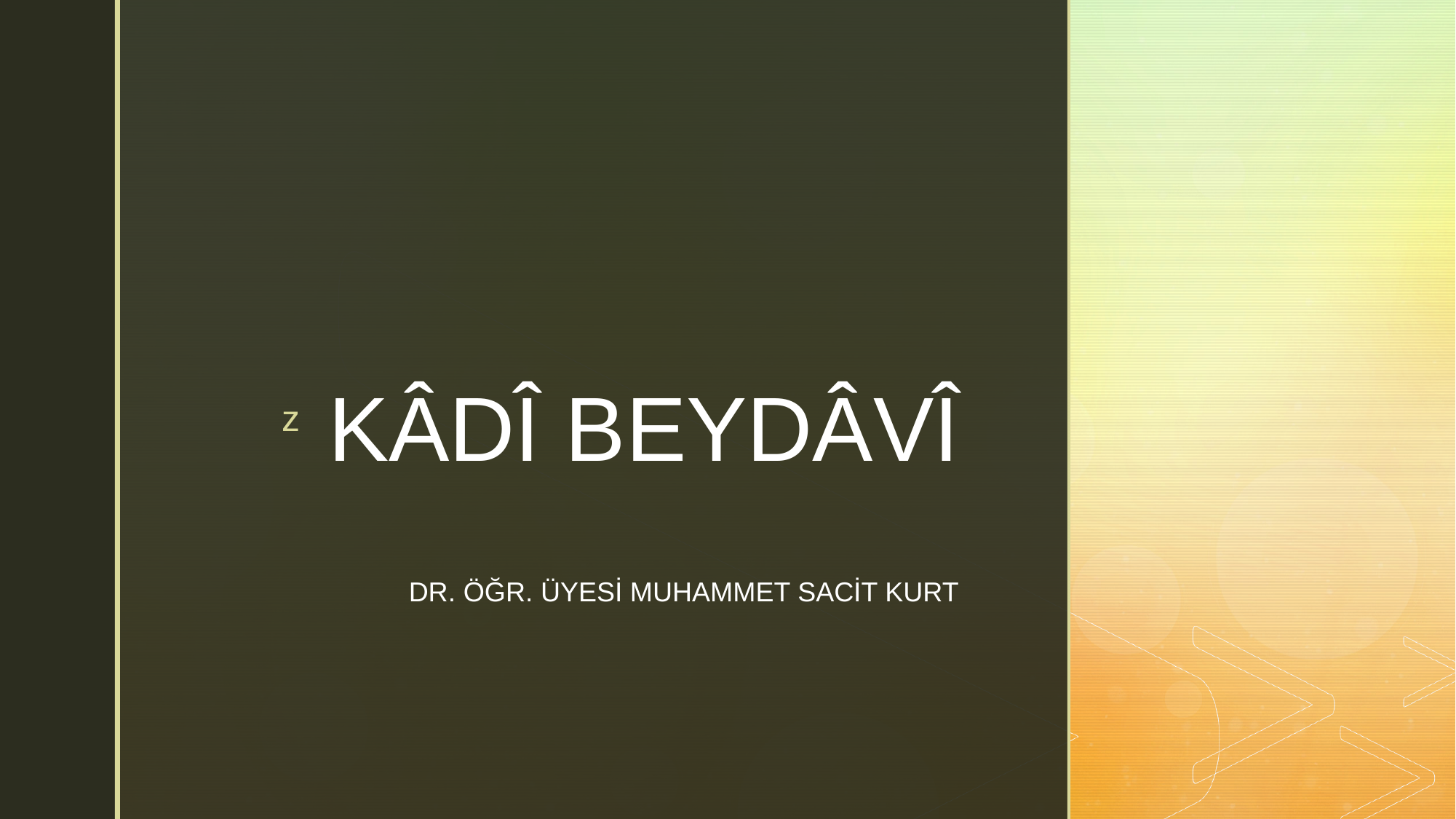

# KÂDÎ BEYDÂVÎ
DR. ÖĞR. ÜYESİ MUHAMMET SACİT KURT